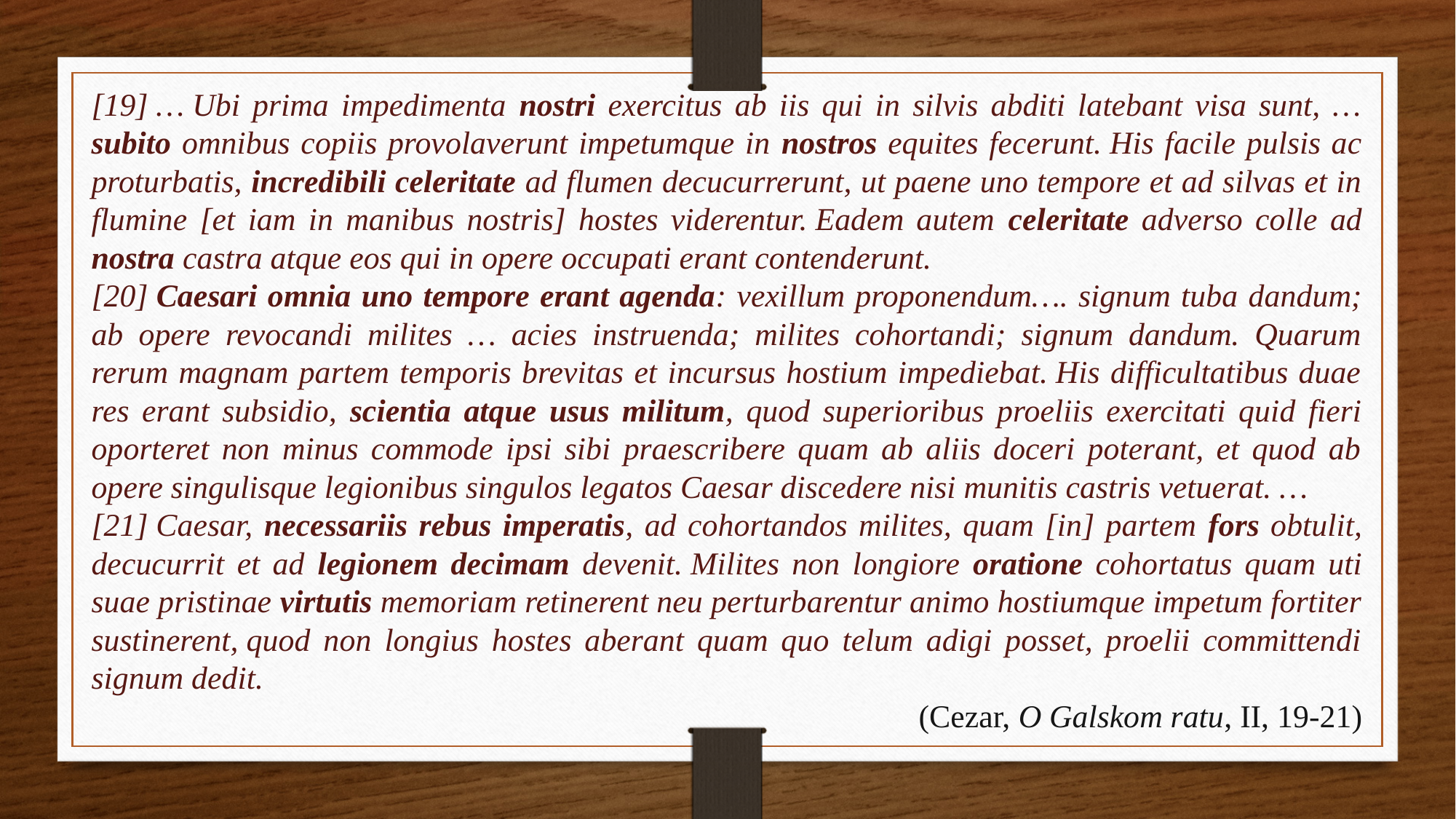

[19] … Ubi prima impedimenta nostri exercitus ab iis qui in silvis abditi latebant visa sunt, … subito omnibus copiis provolaverunt impetumque in nostros equites fecerunt. His facile pulsis ac proturbatis, incredibili celeritate ad flumen decucurrerunt, ut paene uno tempore et ad silvas et in flumine [et iam in manibus nostris] hostes viderentur. Eadem autem celeritate adverso colle ad nostra castra atque eos qui in opere occupati erant contenderunt.
[20] Caesari omnia uno tempore erant agenda: vexillum proponendum…. signum tuba dandum; ab opere revocandi milites … acies instruenda; milites cohortandi; signum dandum. Quarum rerum magnam partem temporis brevitas et incursus hostium impediebat. His difficultatibus duae res erant subsidio, scientia atque usus militum, quod superioribus proeliis exercitati quid fieri oporteret non minus commode ipsi sibi praescribere quam ab aliis doceri poterant, et quod ab opere singulisque legionibus singulos legatos Caesar discedere nisi munitis castris vetuerat. …
[21] Caesar, necessariis rebus imperatis, ad cohortandos milites, quam [in] partem fors obtulit, decucurrit et ad legionem decimam devenit. Milites non longiore oratione cohortatus quam uti suae pristinae virtutis memoriam retinerent neu perturbarentur animo hostiumque impetum fortiter sustinerent, quod non longius hostes aberant quam quo telum adigi posset, proelii committendi signum dedit.
(Cezar, O Galskom ratu, II, 19-21)